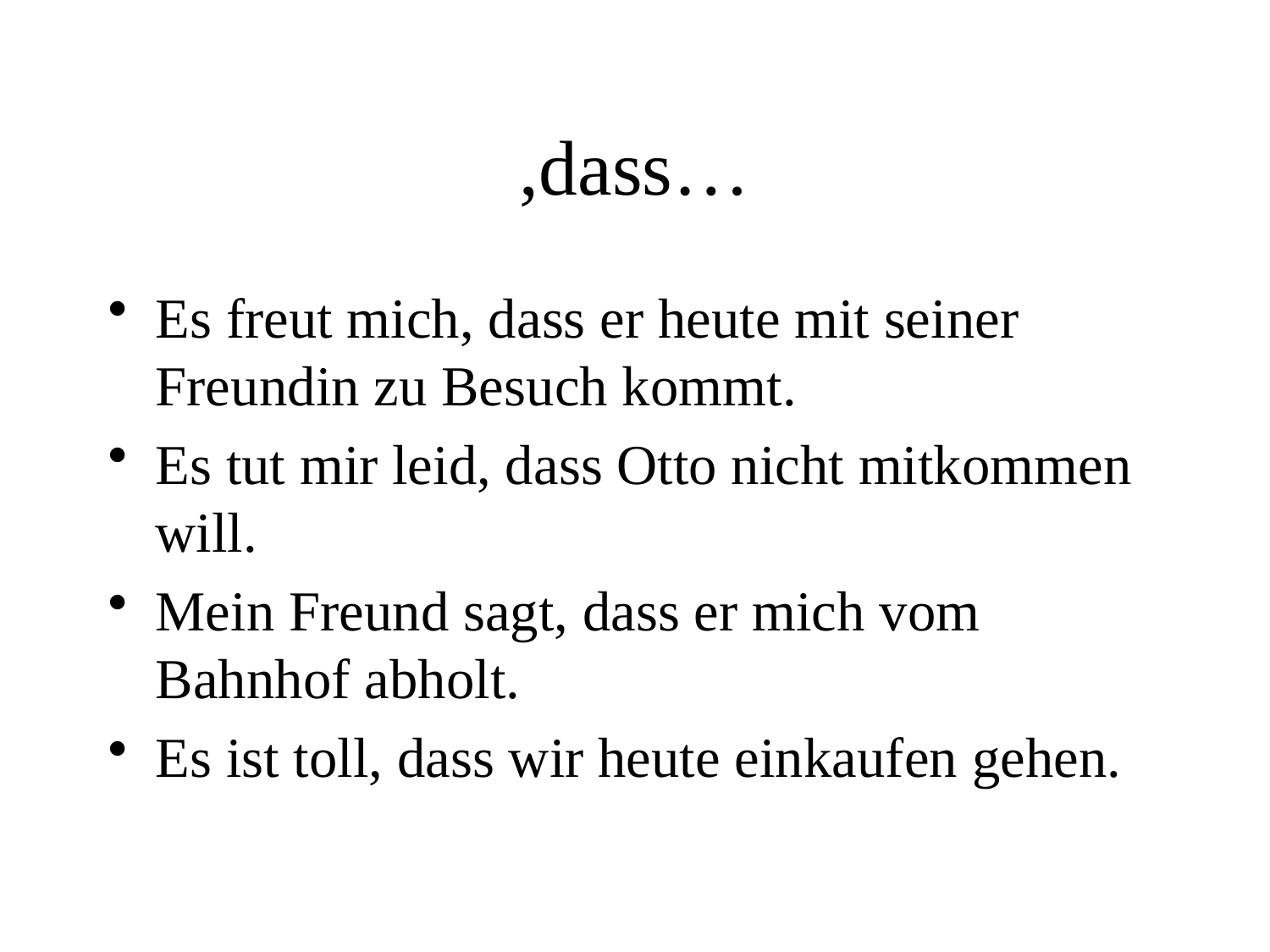

# ,dass…
Es freut mich, dass er heute mit seiner Freundin zu Besuch kommt.
Es tut mir leid, dass Otto nicht mitkommen  will.
Mein Freund sagt, dass er mich vom Bahnhof abholt.
Es ist toll, dass wir heute einkaufen gehen.